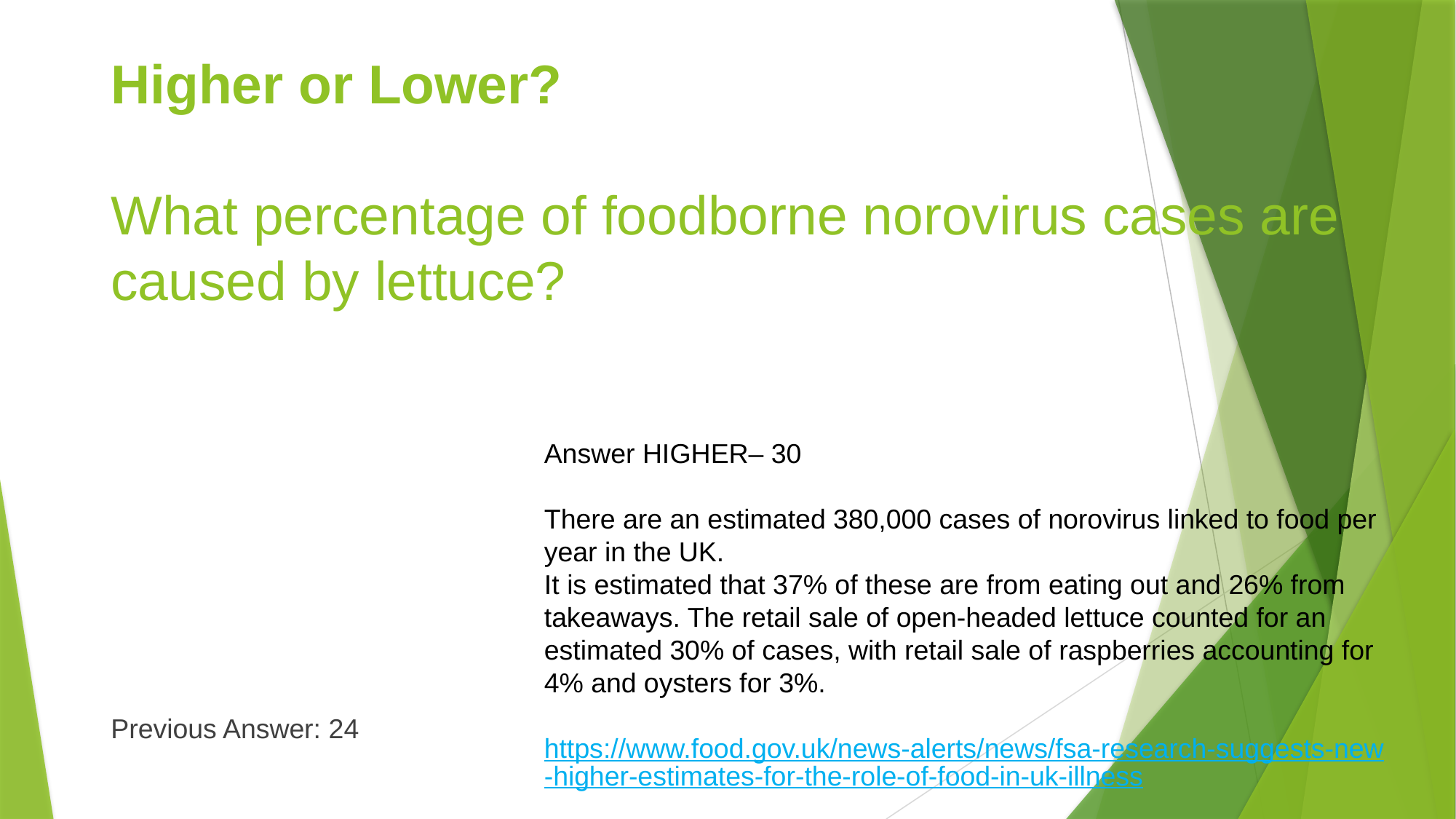

# Higher or Lower? What percentage of foodborne norovirus cases are caused by lettuce?
Answer HIGHER– 30

There are an estimated 380,000 cases of norovirus linked to food per year in the UK.
It is estimated that 37% of these are from eating out and 26% from takeaways. The retail sale of open-headed lettuce counted for an estimated 30% of cases, with retail sale of raspberries accounting for 4% and oysters for 3%.

https://www.food.gov.uk/news-alerts/news/fsa-research-suggests-new-higher-estimates-for-the-role-of-food-in-uk-illness
Previous Answer: 24